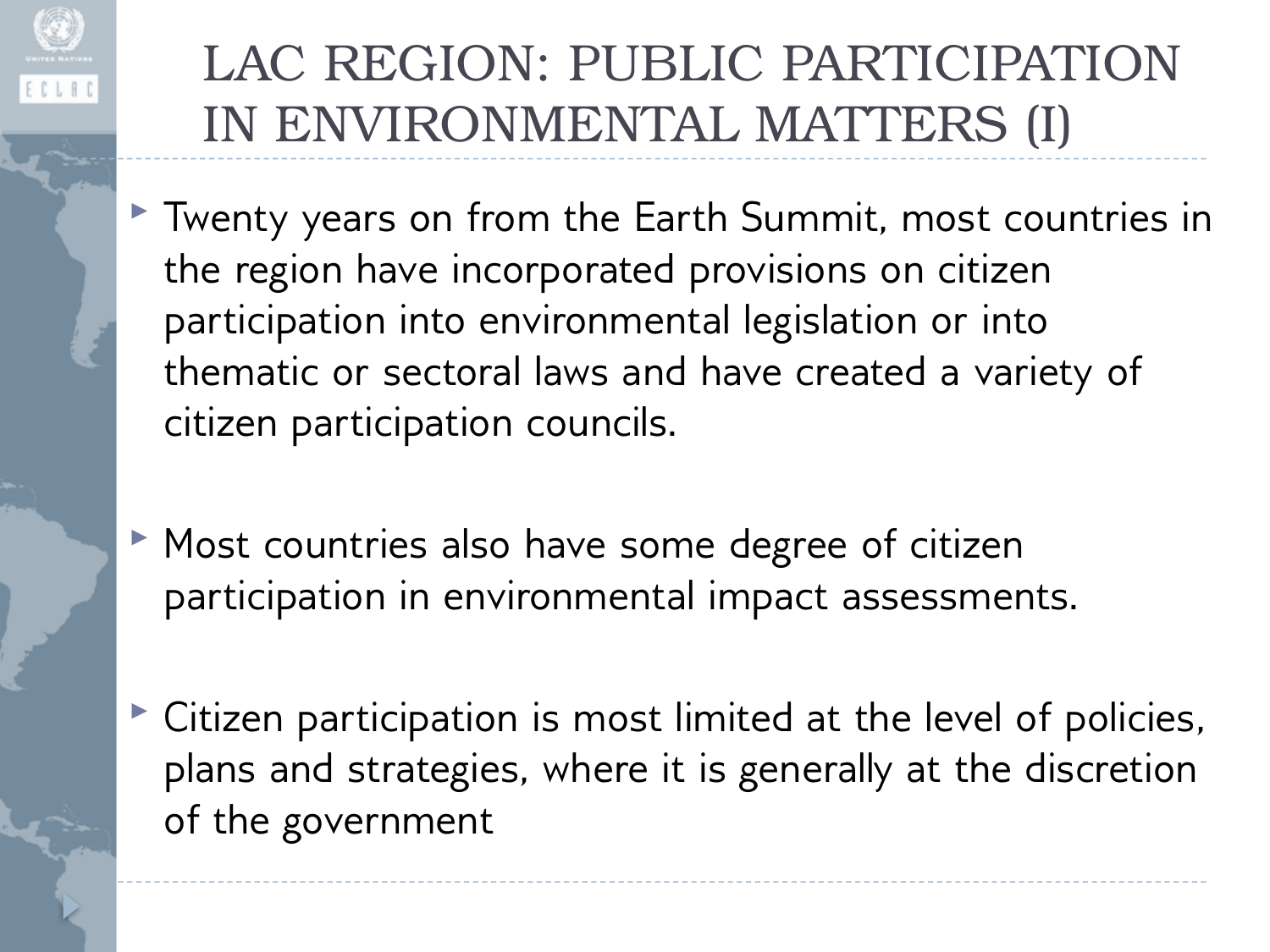

# LAC REGION: PUBLIC PARTICIPATION IN ENVIRONMENTAL MATTERS (I)
Twenty years on from the Earth Summit, most countries in the region have incorporated provisions on citizen participation into environmental legislation or into thematic or sectoral laws and have created a variety of citizen participation councils.

Most countries also have some degree of citizen participation in environmental impact assessments.

Citizen participation is most limited at the level of policies, plans and strategies, where it is generally at the discretion of the government